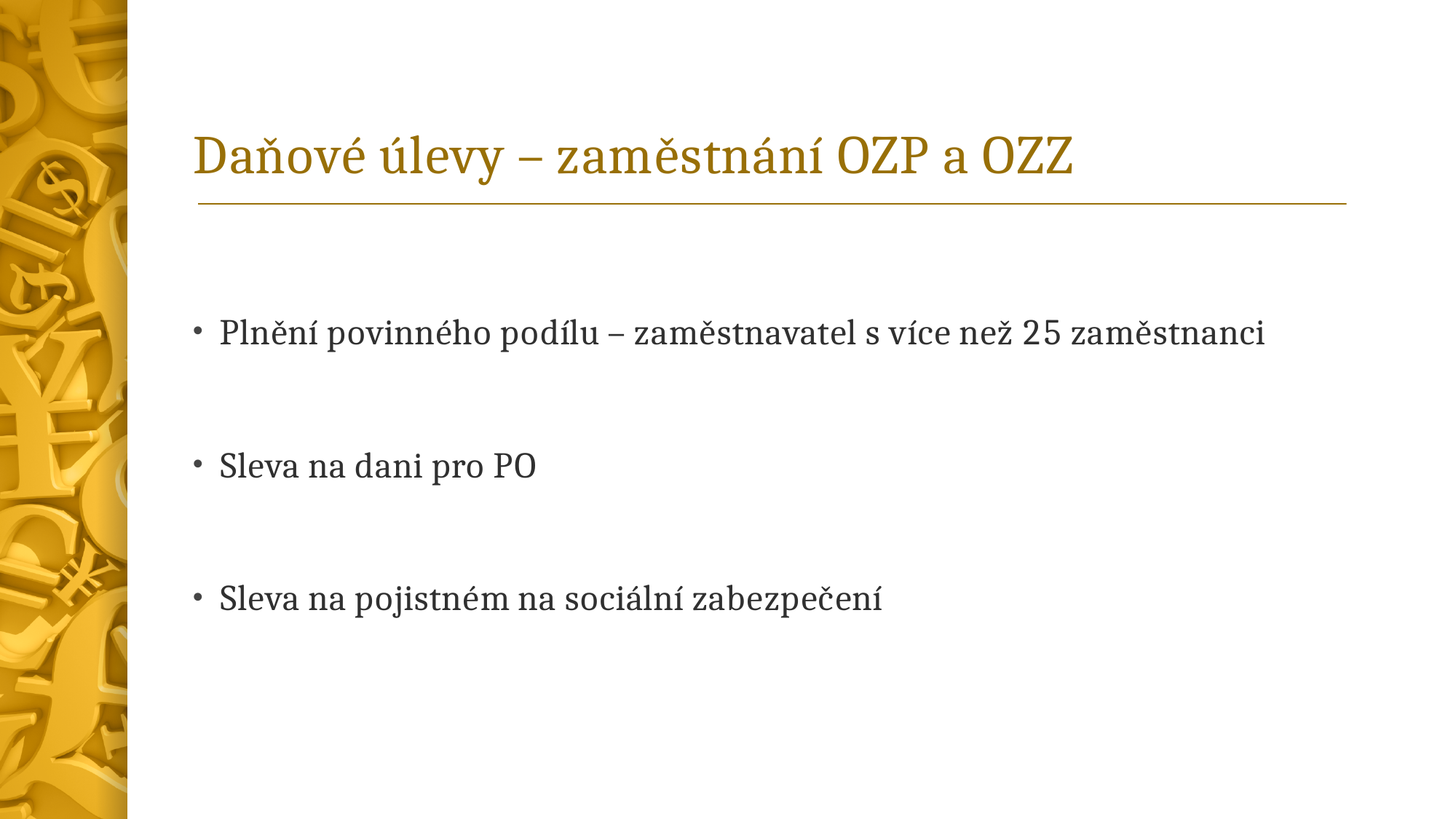

# Daňové úlevy – zaměstnání OZP a OZZ

Plnění povinného podílu – zaměstnavatel s více než 25 zaměstnanci

Sleva na dani pro PO

Sleva na pojistném na sociální zabezpečení